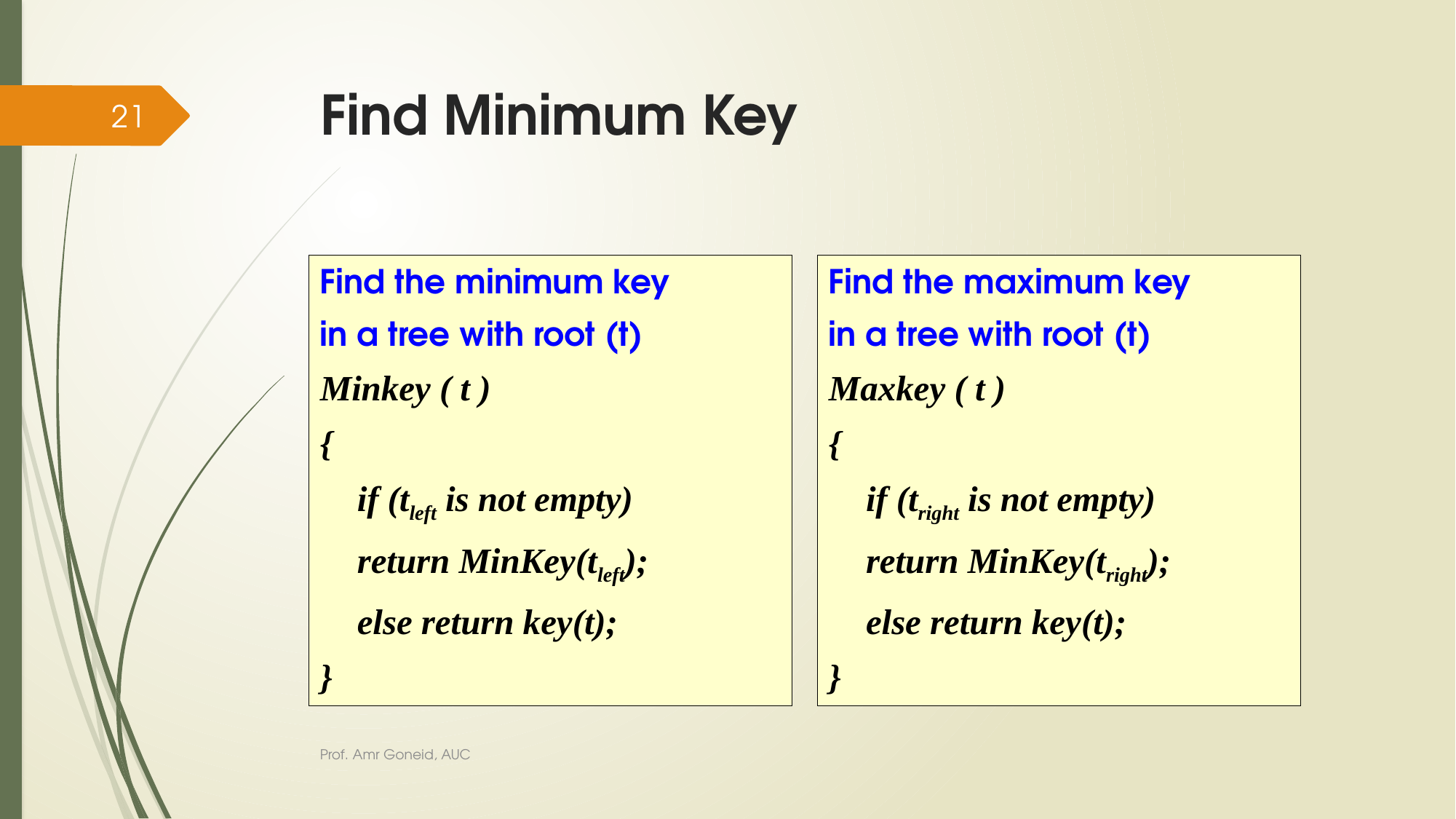

# Find Minimum Key
21
Find the minimum key
in a tree with root (t)
Minkey ( t )
{
	if (tleft is not empty)
			return MinKey(tleft);
				else return key(t);
}

Find the maximum key
in a tree with root (t)
Maxkey ( t )
{
	if (tright is not empty)
			return MinKey(tright);
				else return key(t);
}

Prof. Amr Goneid, AUC